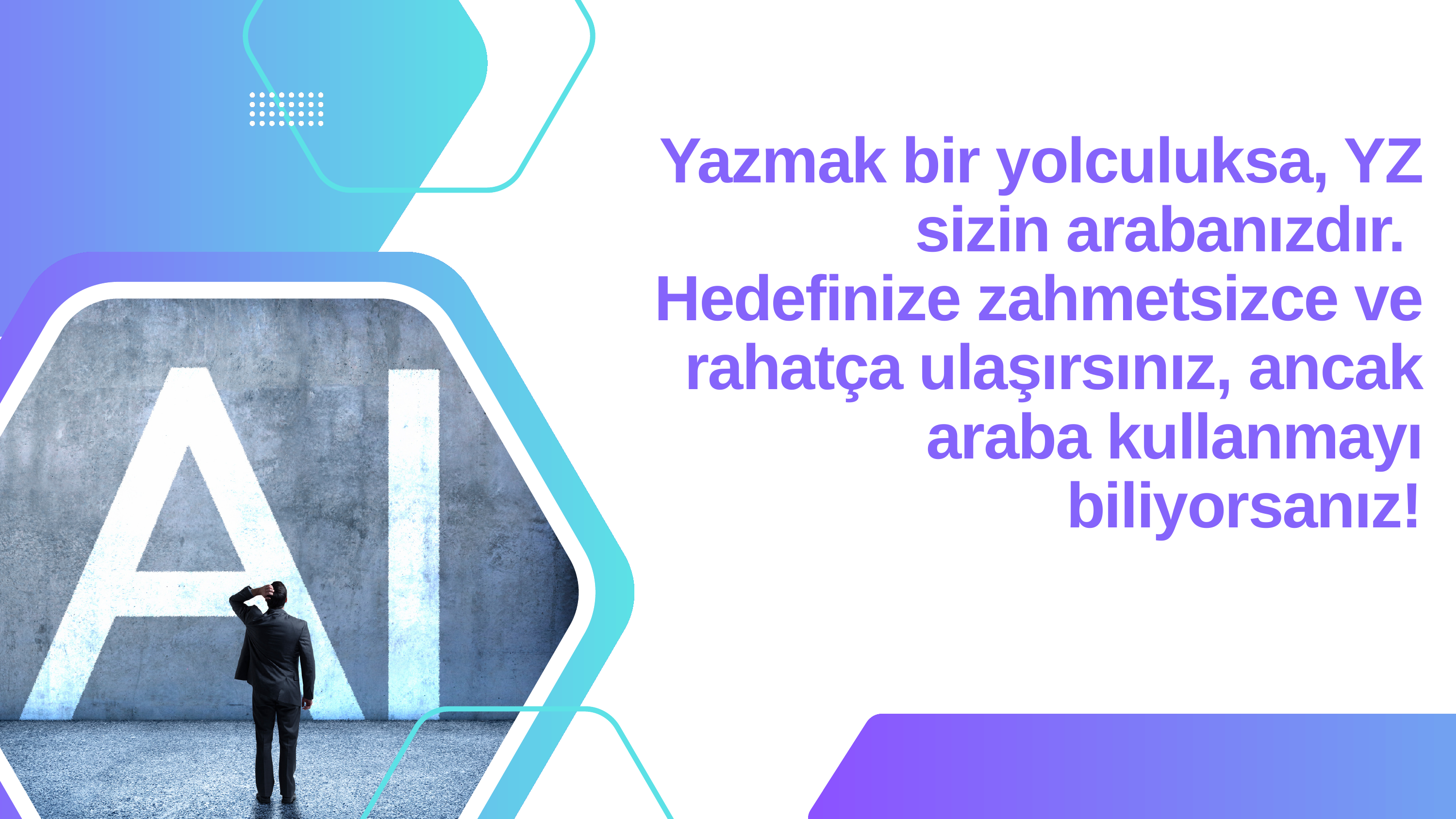

Yazmak bir yolculuksa, YZ sizin arabanızdır.
Hedefinize zahmetsizce ve rahatça ulaşırsınız, ancak araba kullanmayı biliyorsanız!